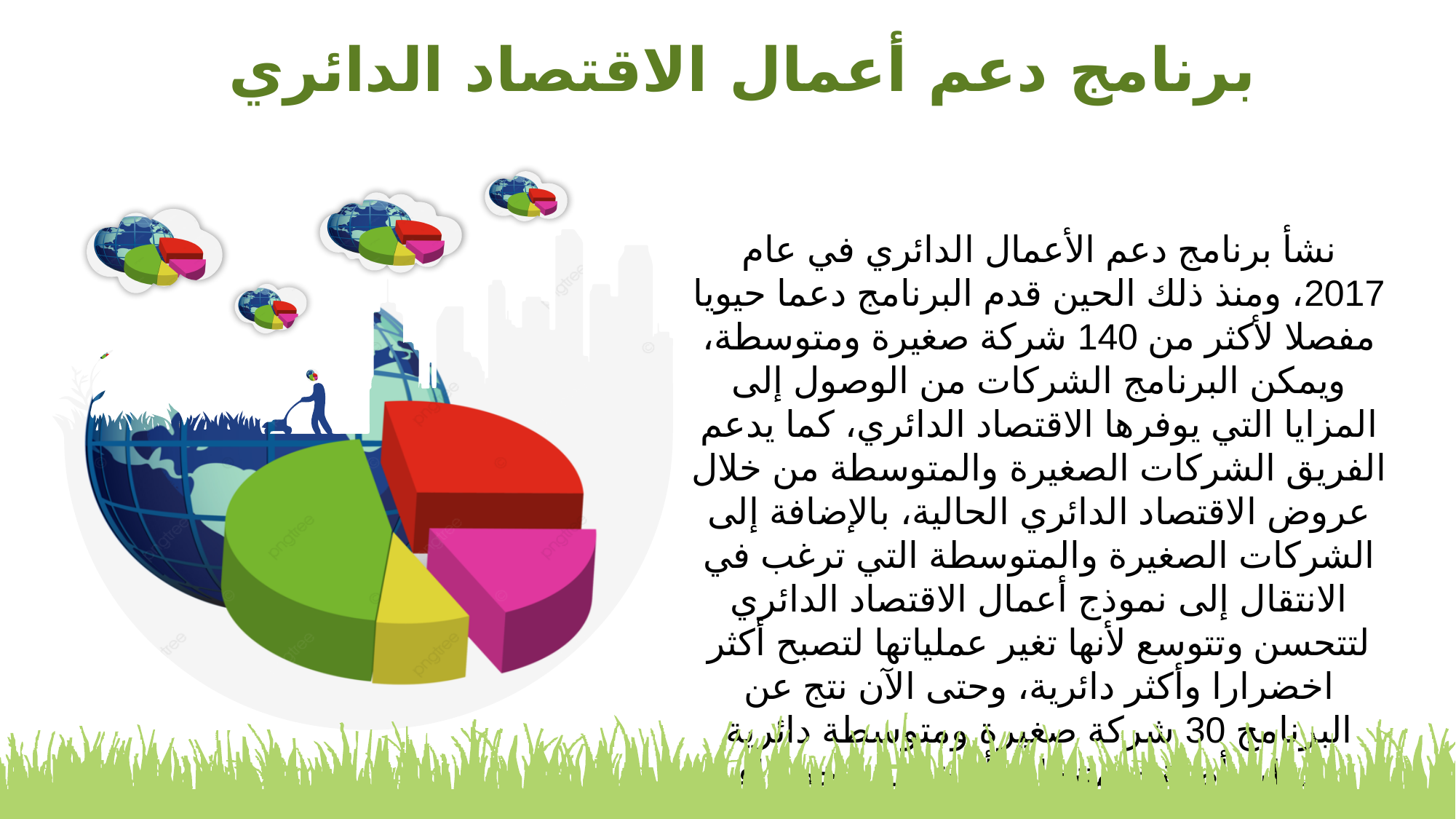

برنامج دعم أعمال الاقتصاد الدائري

نشأ برنامج دعم الأعمال الدائري في عام 2017، ومنذ ذلك الحين قدم البرنامج دعما حيويا مفصلا لأكثر من 140 شركة صغيرة ومتوسطة، ويمكن البرنامج الشركات من الوصول إلى المزايا التي يوفرها الاقتصاد الدائري، كما يدعم الفريق الشركات الصغيرة والمتوسطة من خلال عروض الاقتصاد الدائري الحالية، بالإضافة إلى الشركات الصغيرة والمتوسطة التي ترغب في الانتقال إلى نموذج أعمال الاقتصاد الدائري لتتحسن وتتوسع لأنها تغير عملياتها لتصبح أكثر اخضرارا وأكثر دائرية، وحتى الآن نتج عن البرنامج 30 شركة صغيرة ومتوسطة دائرية وخطية أطلقت منتجات أو خدمات خضراء جديدة